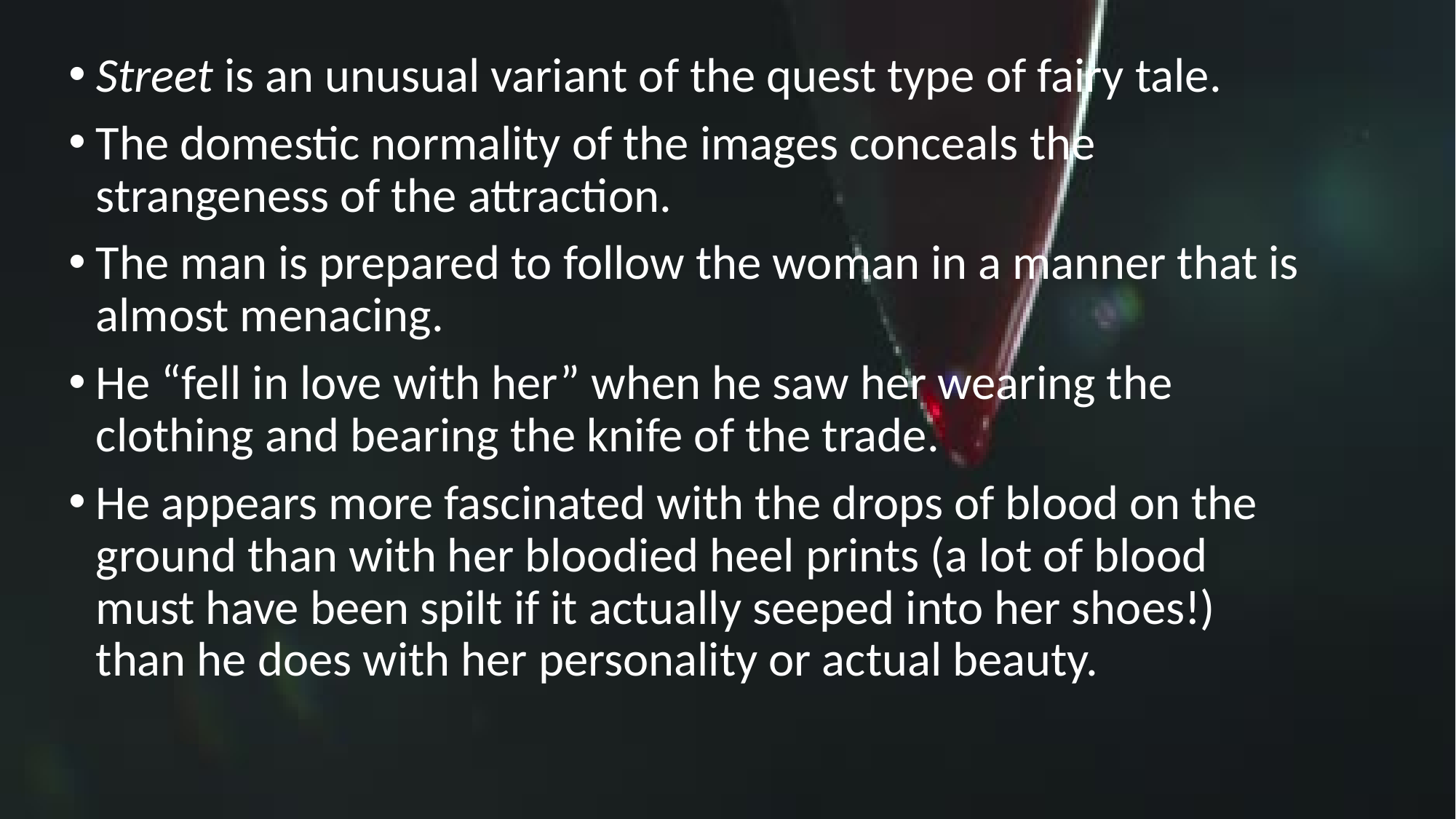

Street is an unusual variant of the quest type of fairy tale.
The domestic normality of the images conceals the strangeness of the attraction.
The man is prepared to follow the woman in a manner that is almost menacing.
He “fell in love with her” when he saw her wearing the clothing and bearing the knife of the trade.
He appears more fascinated with the drops of blood on the ground than with her bloodied heel prints (a lot of blood must have been spilt if it actually seeped into her shoes!) than he does with her personality or actual beauty.